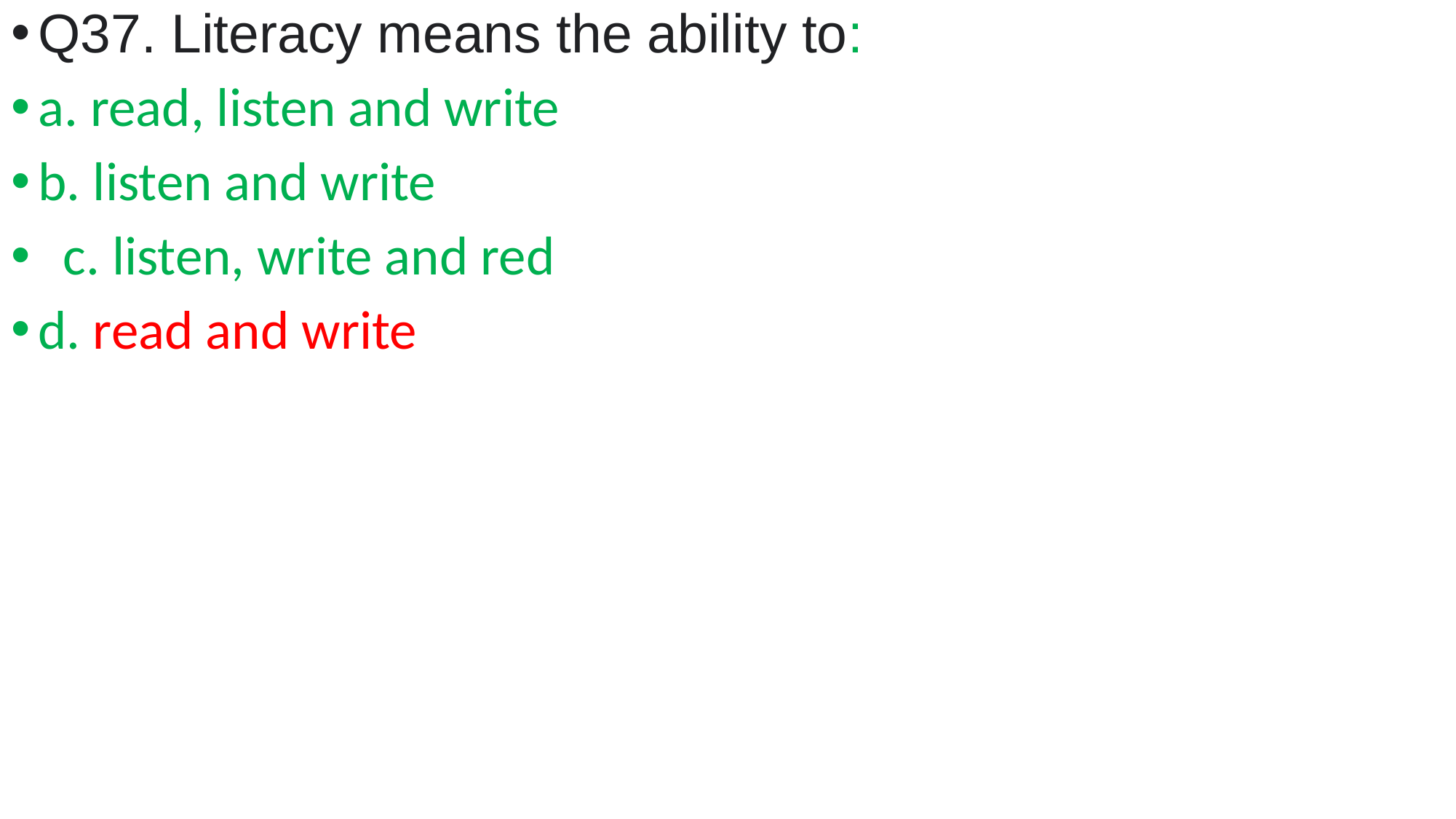

Q37. Literacy means the ability to:
a. read, listen and write
b. listen and write
  c. listen, write and red
d. read and write